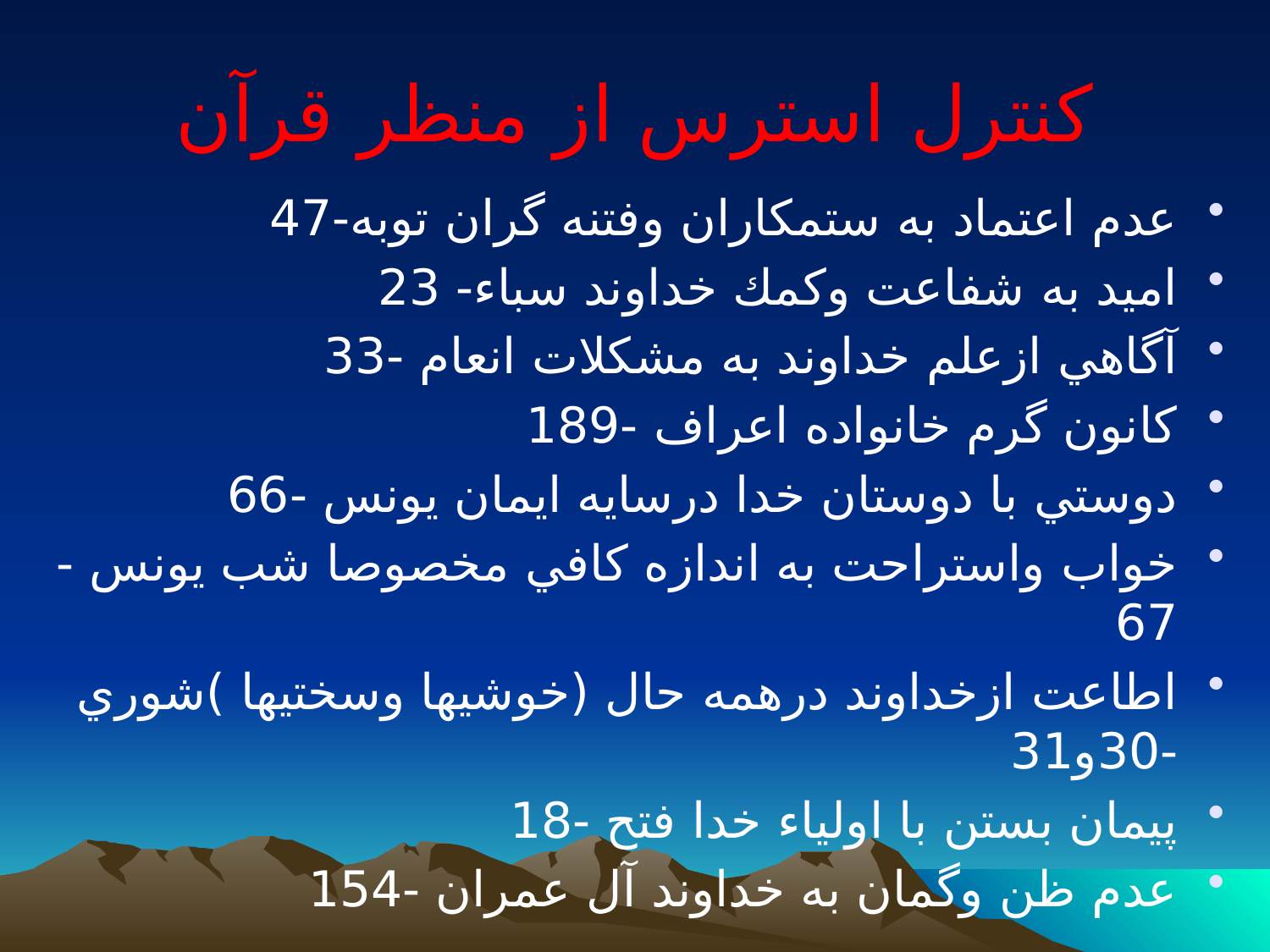

# كنترل استرس از منظر قرآن
عدم اعتماد به ستمكاران وفتنه گران توبه-47
اميد به شفاعت وكمك خداوند سباء- 23
آگاهي ازعلم خداوند به مشكلات انعام -33
كانون گرم خانواده اعراف -189
دوستي با دوستان خدا درسايه ايمان يونس -66
خواب واستراحت به اندازه كافي مخصوصا شب يونس -67
اطاعت ازخداوند درهمه حال (خوشيها وسختيها )شوري -30و31
پيمان بستن با اولياء خدا فتح -18
عدم ظن وگمان به خداوند آل عمران -154